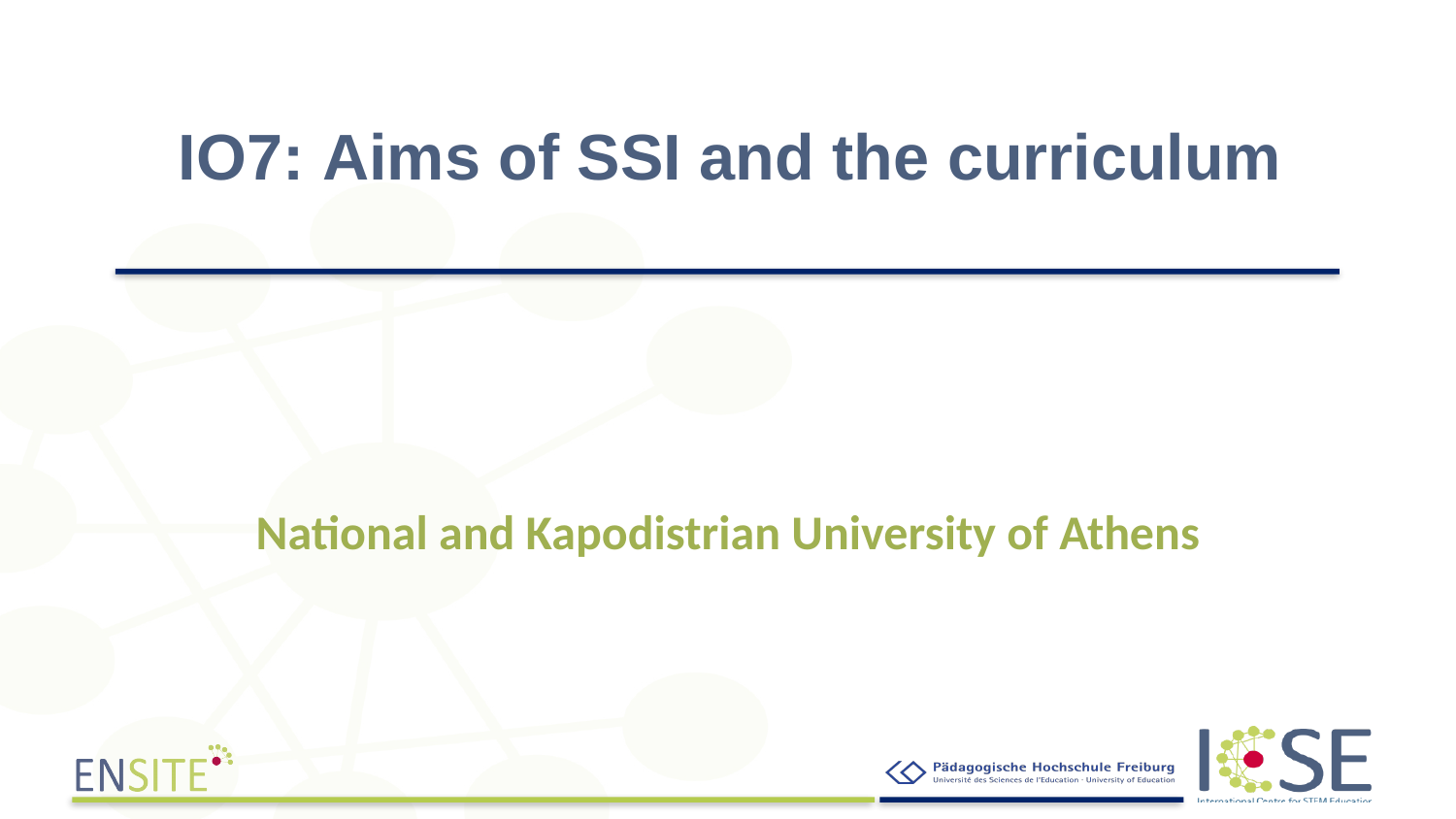

# IO7: Aims of SSI and the curriculum
National and Kapodistrian University of Athens